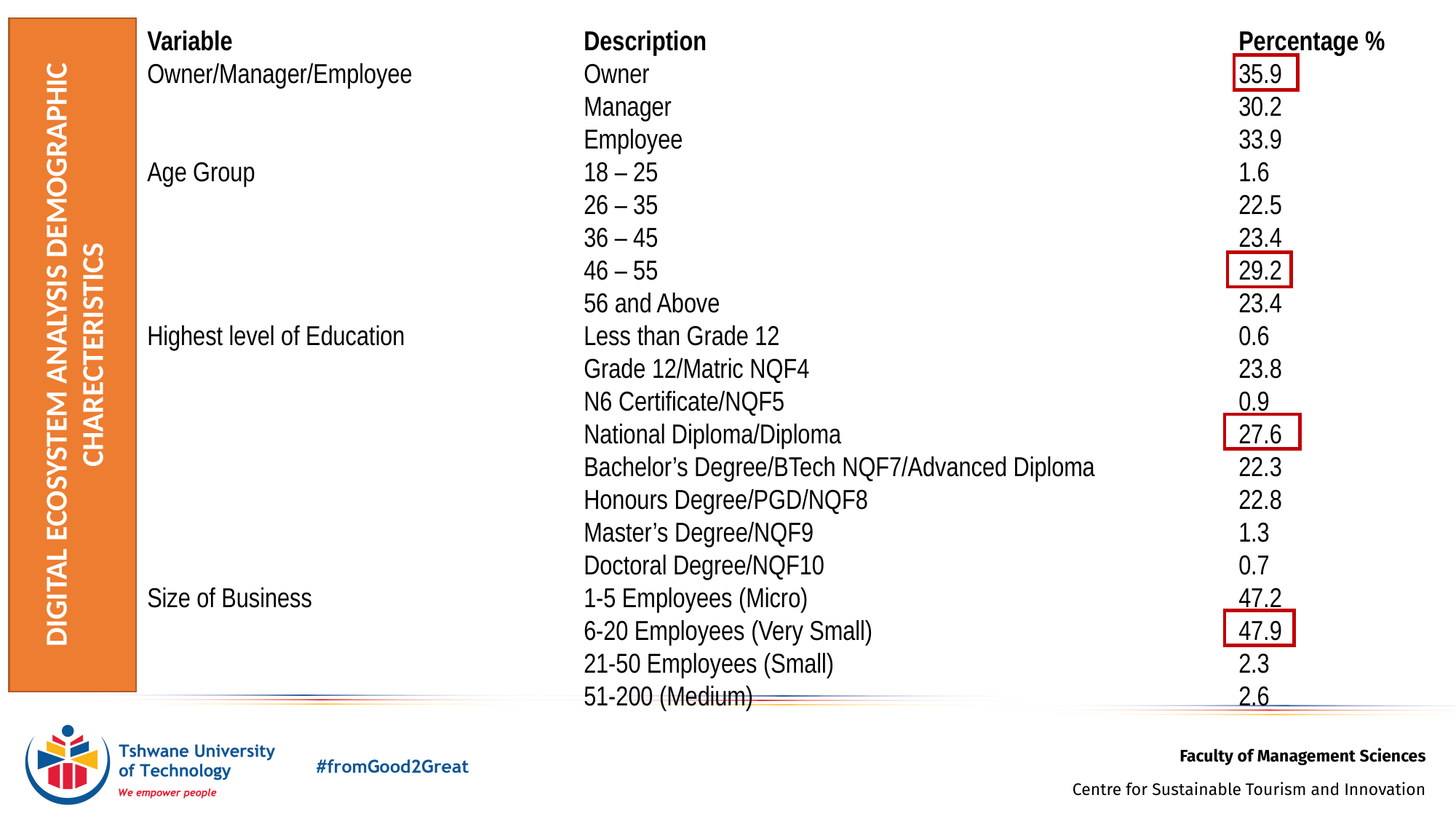

DIGITAL ECOSYSTEM ANALYSIS DEMOGRAPHIC CHARECTERISTICS
Variable				Description					Percentage %
Owner/Manager/Employee		Owner						35.9
				Manager						30.2
				Employee						33.9
Age Group				18 – 25						1.6
				26 – 35						22.5
				36 – 45 						23.4
				46 – 55 						29.2
				56 and Above 					23.4
Highest level of Education 		Less than Grade 12					0.6
				Grade 12/Matric NQF4				23.8
				N6 Certificate/NQF5					0.9
				National Diploma/Diploma				27.6
				Bachelor’s Degree/BTech NQF7/Advanced Diploma		22.3
				Honours Degree/PGD/NQF8				22.8
				Master’s Degree/NQF9				1.3
				Doctoral Degree/NQF10				0.7
Size of Business			1-5 Employees (Micro)				47.2
				6-20 Employees (Very Small)				47.9
				21-50 Employees (Small) 				2.3
				51-200 (Medium)					2.6